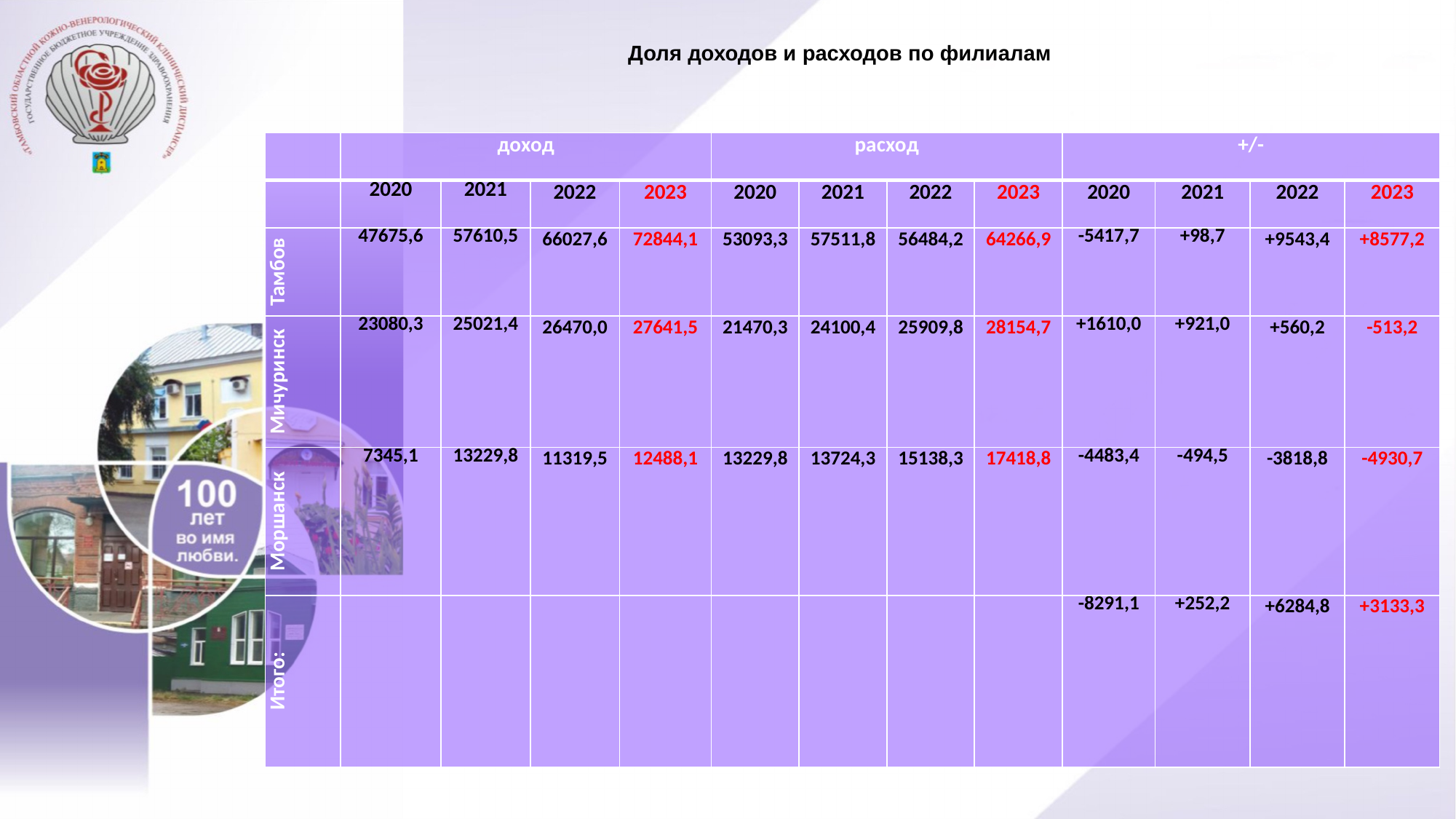

Доля доходов и расходов по филиалам

|  | доход |  |  |  | расход |  |  |  | +/- |  |  |  |
| --- | --- | --- | --- | --- | --- | --- | --- | --- | --- | --- | --- | --- |
|  | 2020 | 2021 | 2022 | 2023 | 2020 | 2021 | 2022 | 2023 | 2020 | 2021 | 2022 | 2023 |
| Тамбов | 47675,6 | 57610,5 | 66027,6 | 72844,1 | 53093,3 | 57511,8 | 56484,2 | 64266,9 | -5417,7 | +98,7 | +9543,4 | +8577,2 |
| Мичуринск | 23080,3 | 25021,4 | 26470,0 | 27641,5 | 21470,3 | 24100,4 | 25909,8 | 28154,7 | +1610,0 | +921,0 | +560,2 | -513,2 |
| Моршанск | 7345,1 | 13229,8 | 11319,5 | 12488,1 | 13229,8 | 13724,3 | 15138,3 | 17418,8 | -4483,4 | -494,5 | -3818,8 | -4930,7 |
| Итого: |  |  |  |  |  |  |  |  | -8291,1 | +252,2 | +6284,8 | +3133,3 |